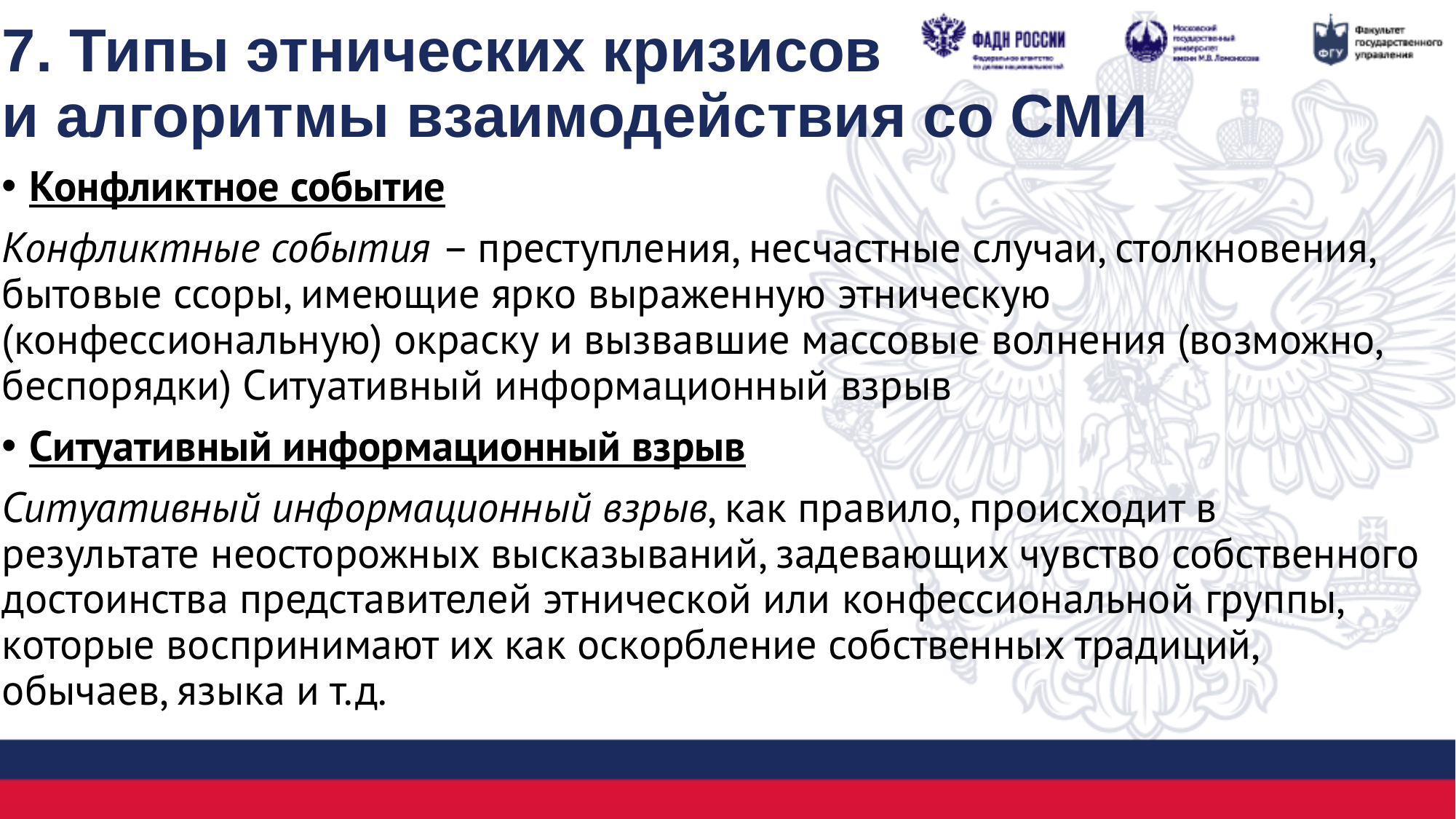

# 7. Типы этнических кризисов и алгоритмы взаимодействия со СМИ
Конфликтное событие
Конфликтные события – преступления, несчастные случаи, столкновения, бытовые ссоры, имеющие ярко выраженную этническую (конфессиональную) окраску и вызвавшие массовые волнения (возможно, беспорядки) Ситуативный информационный взрыв
Ситуативный информационный взрыв
Ситуативный информационный взрыв, как правило, происходит в результате неосторожных высказываний, задевающих чувство собственного достоинства представителей этнической или конфессиональной группы, которые воспринимают их как оскорбление собственных традиций, обычаев, языка и т.д.